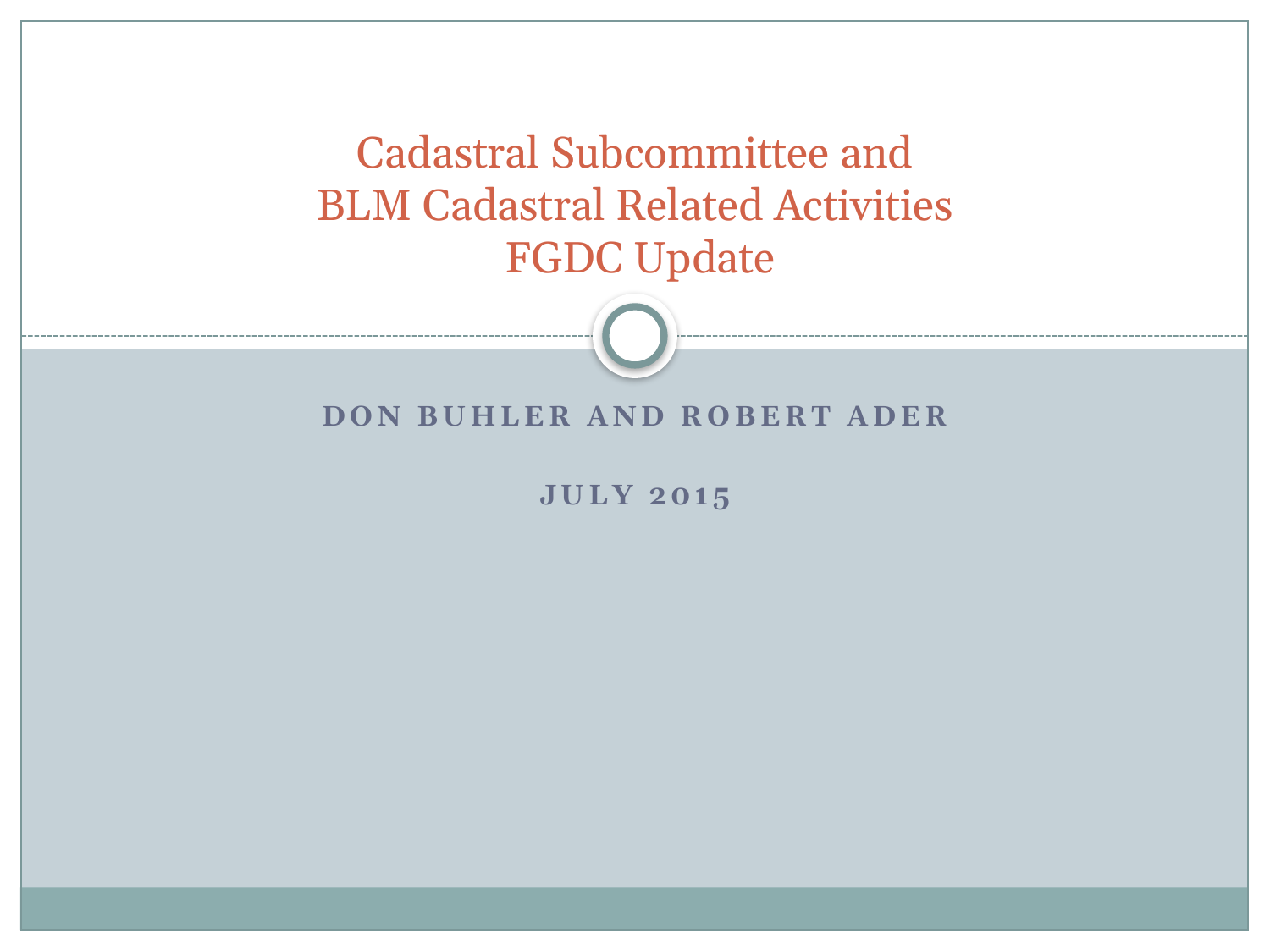

# Cadastral Subcommittee and BLM Cadastral Related Activities FGDC Update
Don Buhler and Robert Ader

July 2015